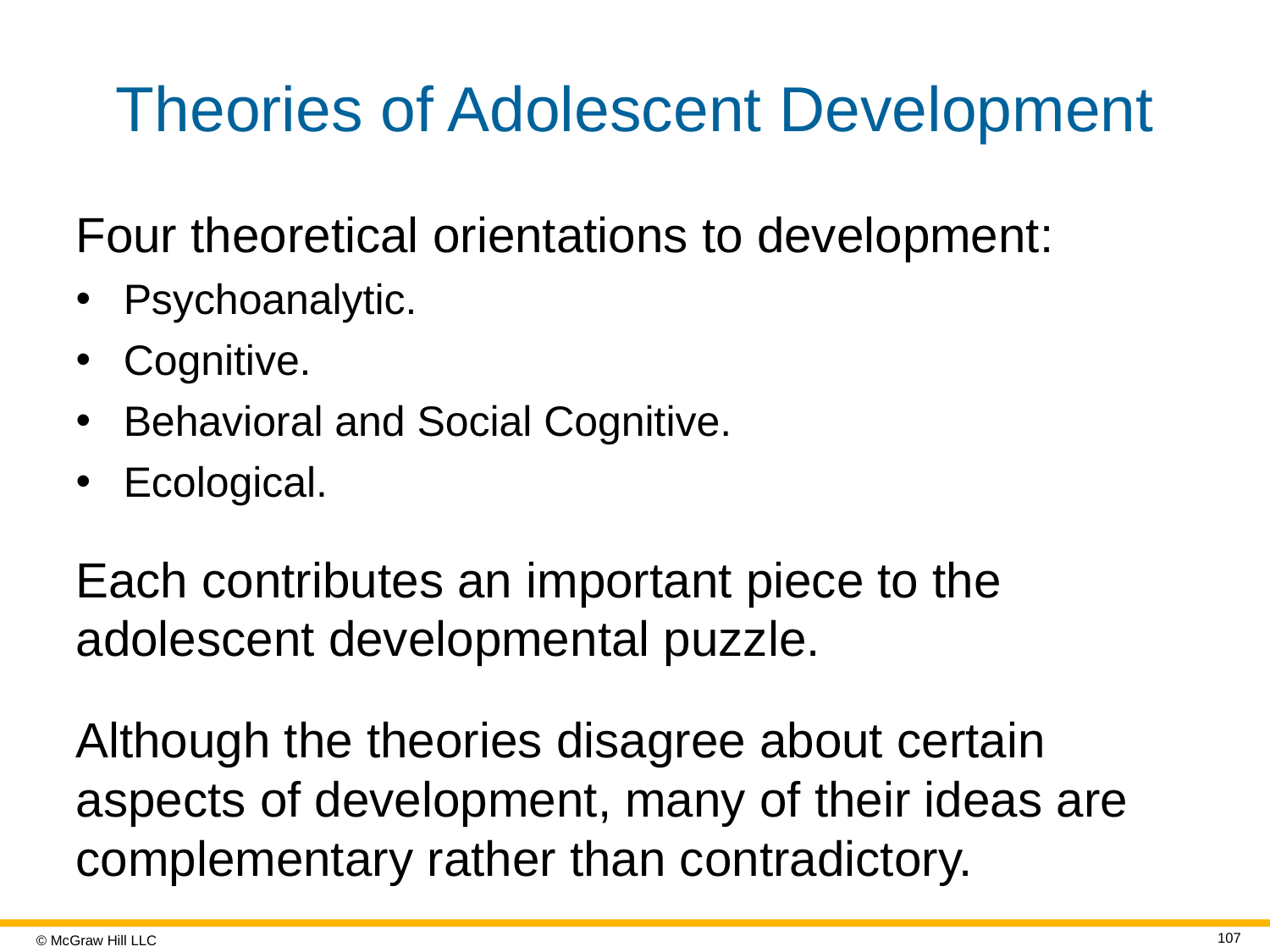

# Theories of Adolescent Development
Four theoretical orientations to development:
Psychoanalytic.
Cognitive.
Behavioral and Social Cognitive.
Ecological.
Each contributes an important piece to the adolescent developmental puzzle.
Although the theories disagree about certain aspects of development, many of their ideas are complementary rather than contradictory.
107